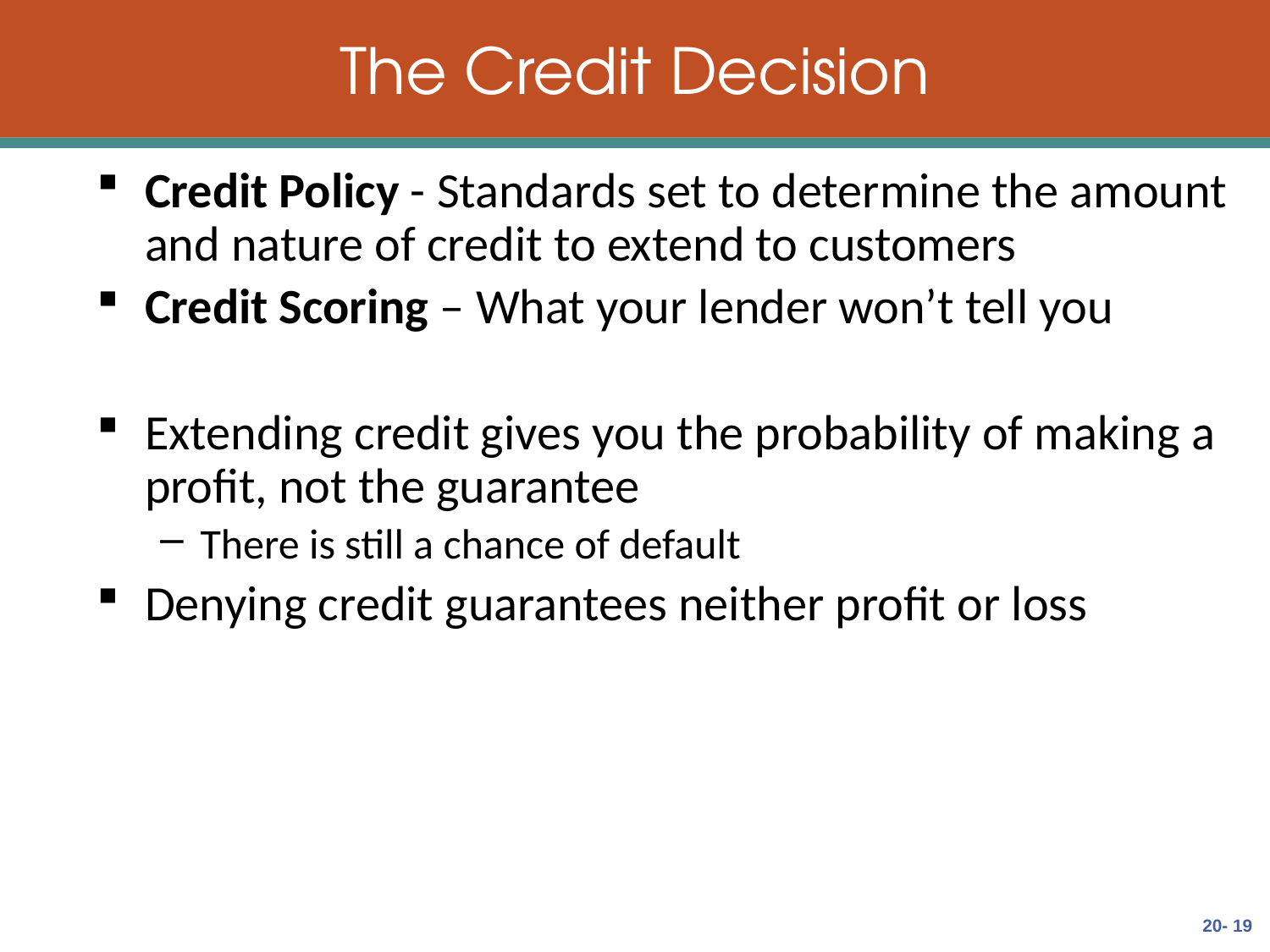

# The Credit Decision
Credit Policy - Standards set to determine the amount and nature of credit to extend to customers
Credit Scoring – What your lender won’t tell you

Extending credit gives you the probability of making a profit, not the guarantee
There is still a chance of default
Denying credit guarantees neither profit or loss